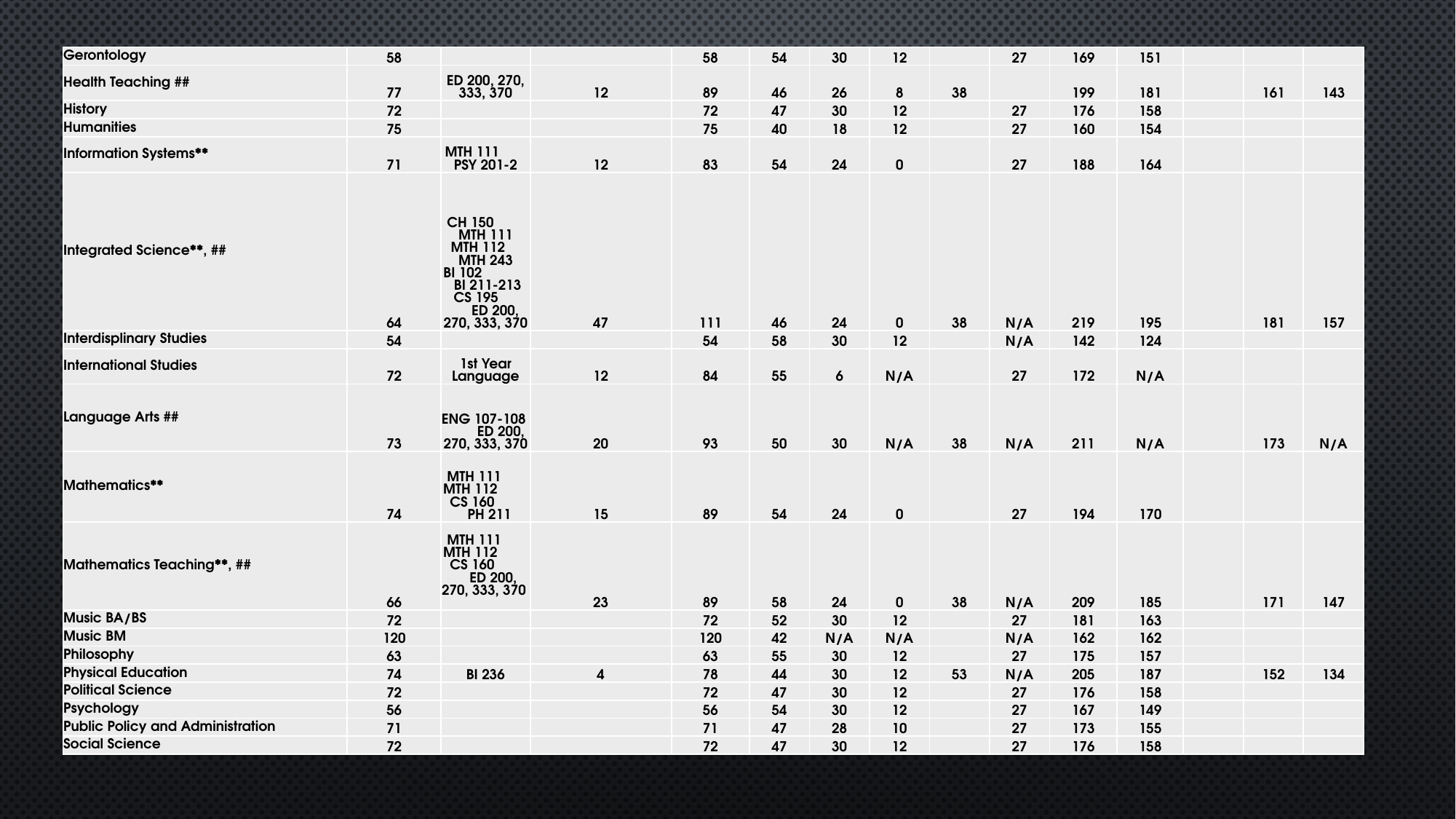

| Gerontology | 58 |  |  | 58 | 54 | 30 | 12 |  | 27 | 169 | 151 |  |  |  |
| --- | --- | --- | --- | --- | --- | --- | --- | --- | --- | --- | --- | --- | --- | --- |
| Health Teaching ## | 77 | ED 200, 270, 333, 370 | 12 | 89 | 46 | 26 | 8 | 38 |  | 199 | 181 |  | 161 | 143 |
| History | 72 |  |  | 72 | 47 | 30 | 12 |  | 27 | 176 | 158 |  |  |  |
| Humanities | 75 |  |  | 75 | 40 | 18 | 12 |  | 27 | 160 | 154 |  |  |  |
| Information Systems\*\* | 71 | MTH 111 PSY 201-2 | 12 | 83 | 54 | 24 | 0 |  | 27 | 188 | 164 |  |  |  |
| Integrated Science\*\*, ## | 64 | CH 150 MTH 111 MTH 112 MTH 243 BI 102 BI 211-213 CS 195 ED 200, 270, 333, 370 | 47 | 111 | 46 | 24 | 0 | 38 | N/A | 219 | 195 |  | 181 | 157 |
| Interdisplinary Studies | 54 |  |  | 54 | 58 | 30 | 12 |  | N/A | 142 | 124 |  |  |  |
| International Studies | 72 | 1st Year Language | 12 | 84 | 55 | 6 | N/A |  | 27 | 172 | N/A |  |  |  |
| Language Arts ## | 73 | ENG 107-108 ED 200, 270, 333, 370 | 20 | 93 | 50 | 30 | N/A | 38 | N/A | 211 | N/A |  | 173 | N/A |
| Mathematics\*\* | 74 | MTH 111 MTH 112 CS 160 PH 211 | 15 | 89 | 54 | 24 | 0 |  | 27 | 194 | 170 |  |  |  |
| Mathematics Teaching\*\*, ## | 66 | MTH 111 MTH 112 CS 160 ED 200, 270, 333, 370 | 23 | 89 | 58 | 24 | 0 | 38 | N/A | 209 | 185 |  | 171 | 147 |
| Music BA/BS | 72 |  |  | 72 | 52 | 30 | 12 |  | 27 | 181 | 163 |  |  |  |
| Music BM | 120 |  |  | 120 | 42 | N/A | N/A |  | N/A | 162 | 162 |  |  |  |
| Philosophy | 63 |  |  | 63 | 55 | 30 | 12 |  | 27 | 175 | 157 |  |  |  |
| Physical Education | 74 | BI 236 | 4 | 78 | 44 | 30 | 12 | 53 | N/A | 205 | 187 |  | 152 | 134 |
| Political Science | 72 |  |  | 72 | 47 | 30 | 12 |  | 27 | 176 | 158 |  |  |  |
| Psychology | 56 |  |  | 56 | 54 | 30 | 12 |  | 27 | 167 | 149 |  |  |  |
| Public Policy and Administration | 71 |  |  | 71 | 47 | 28 | 10 |  | 27 | 173 | 155 |  |  |  |
| Social Science | 72 |  |  | 72 | 47 | 30 | 12 |  | 27 | 176 | 158 |  |  |  |